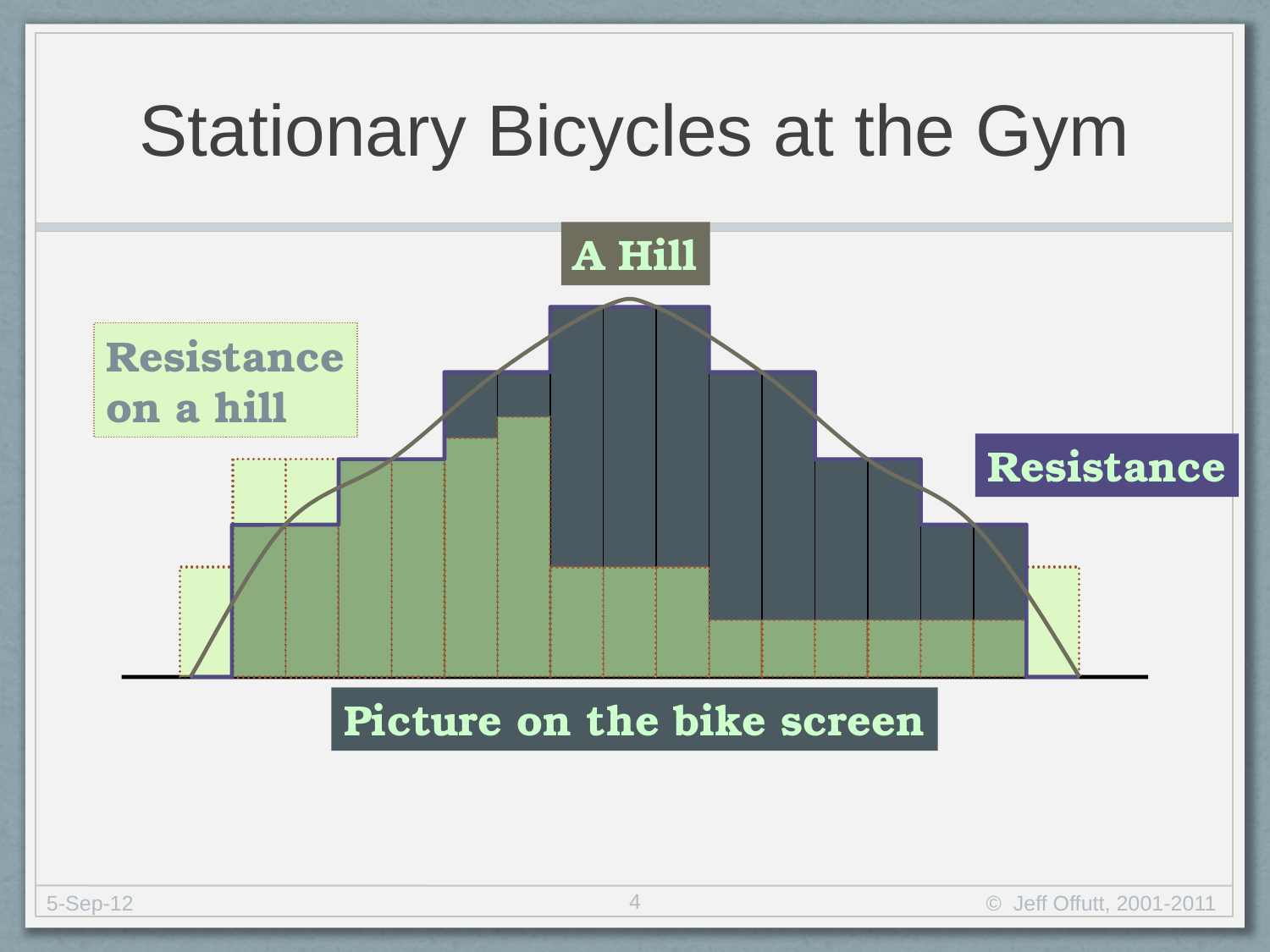

# Stationary Bicycles at the Gym
A Hill

Resistance

Resistance
on a hill

Picture on the bike screen
4
5-Sep-12
©  Jeff Offutt, 2001-2011